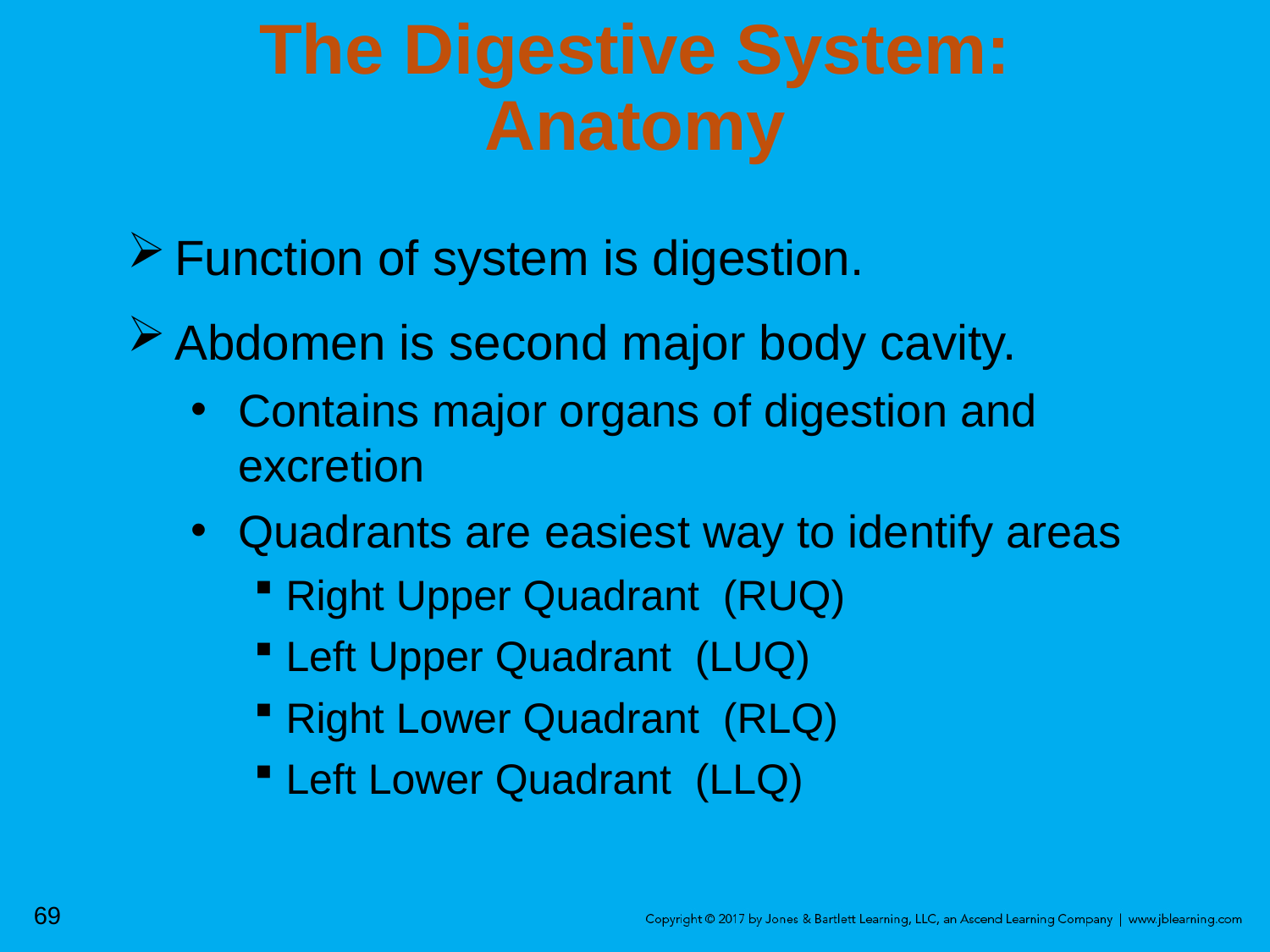

# The Digestive System: Anatomy
Function of system is digestion.
Abdomen is second major body cavity.
Contains major organs of digestion and excretion
Quadrants are easiest way to identify areas
Right Upper Quadrant  (RUQ)
Left Upper Quadrant  (LUQ)
Right Lower Quadrant  (RLQ)
Left Lower Quadrant  (LLQ)
69